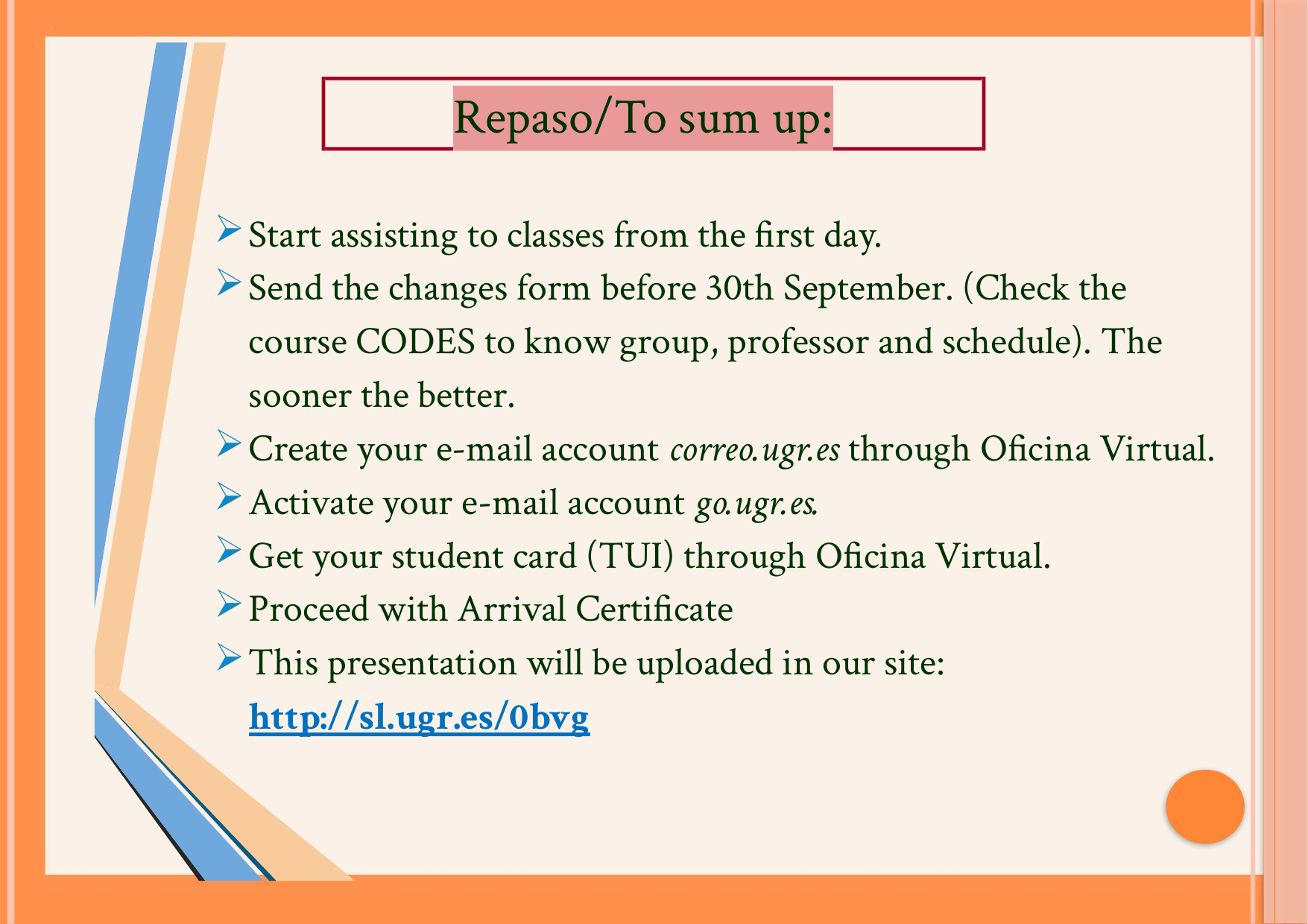

Repaso/To sum up:
Start assisting to classes from the first day.
Send the changes form before 30th September. (Check the course CODES to know group, professor and schedule). The sooner the better.
Create your e-mail account correo.ugr.es through Oficina Virtual.
Activate your e-mail account go.ugr.es.
Get your student card (TUI) through Oficina Virtual.
Proceed with Arrival Certificate
This presentation will be uploaded in our site: http://sl.ugr.es/0bvg